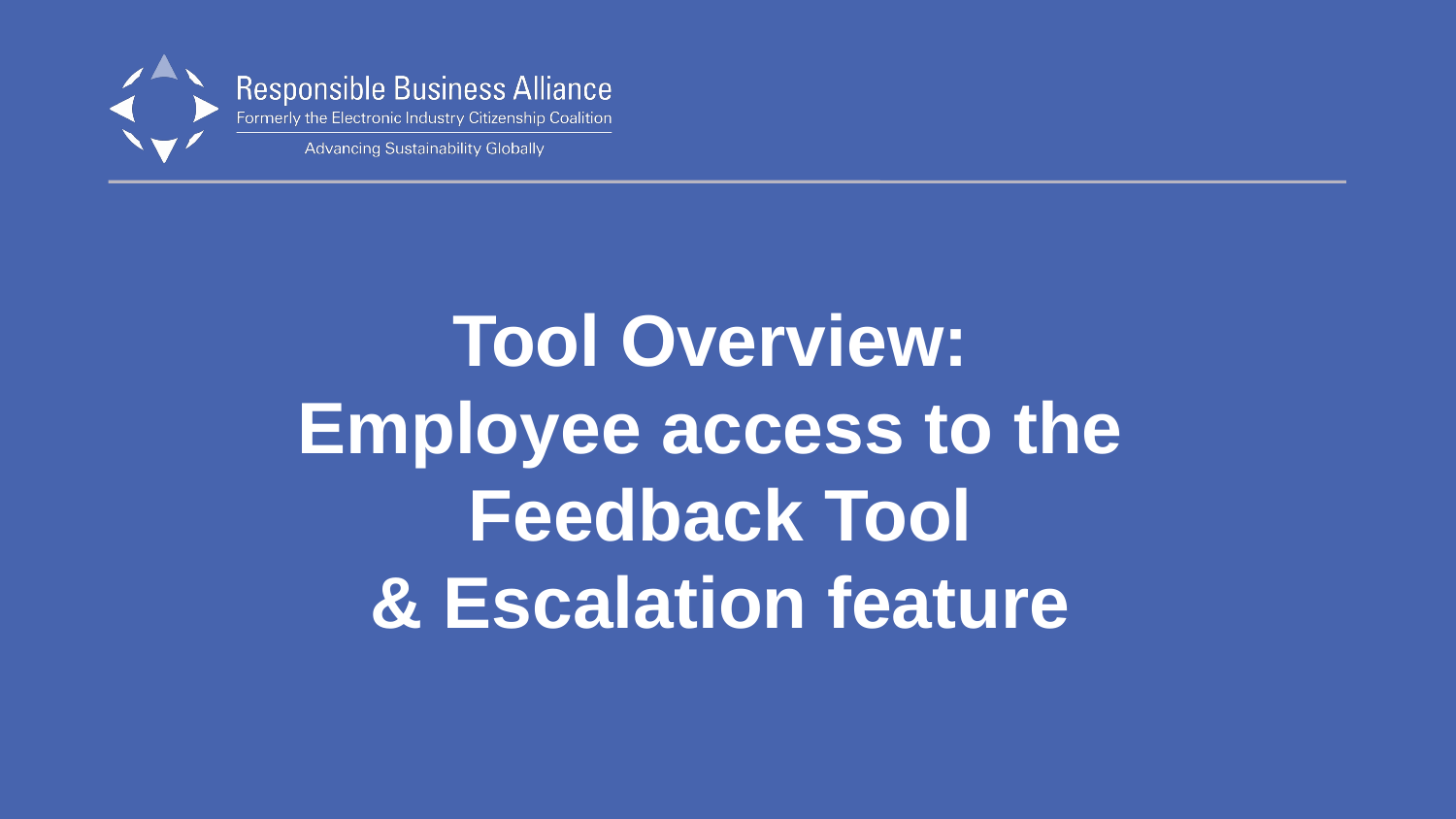

# Tool Overview: Employee access to the
Feedback Tool
& Escalation feature